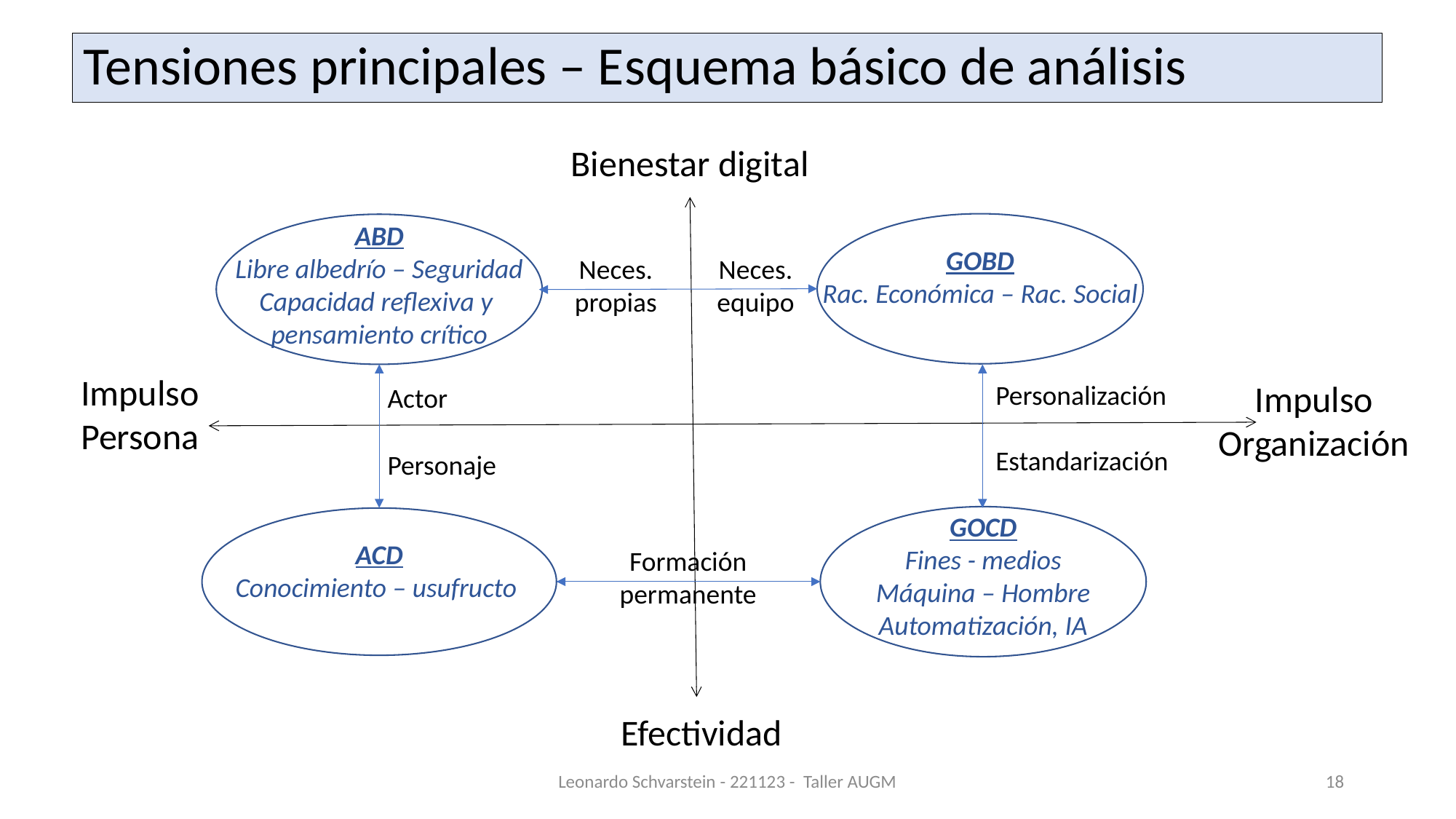

# Tensiones principales – Esquema básico de análisis
Bienestar digital
ABD
Libre albedrío – Seguridad
Capacidad reflexiva y
pensamiento crítico

GOBD
Rac. Económica – Rac. Social
Neces.
propias
Neces.
equipo
Impulso
Persona
Impulso
Organización
Personalización
Actor
Estandarización
Personaje
GOCD
Fines - medios
Máquina – Hombre
Automatización, IA

ACD
Conocimiento – usufructo
Formación permanente
Efectividad
Leonardo Schvarstein - 221123 -  Taller AUGM
18